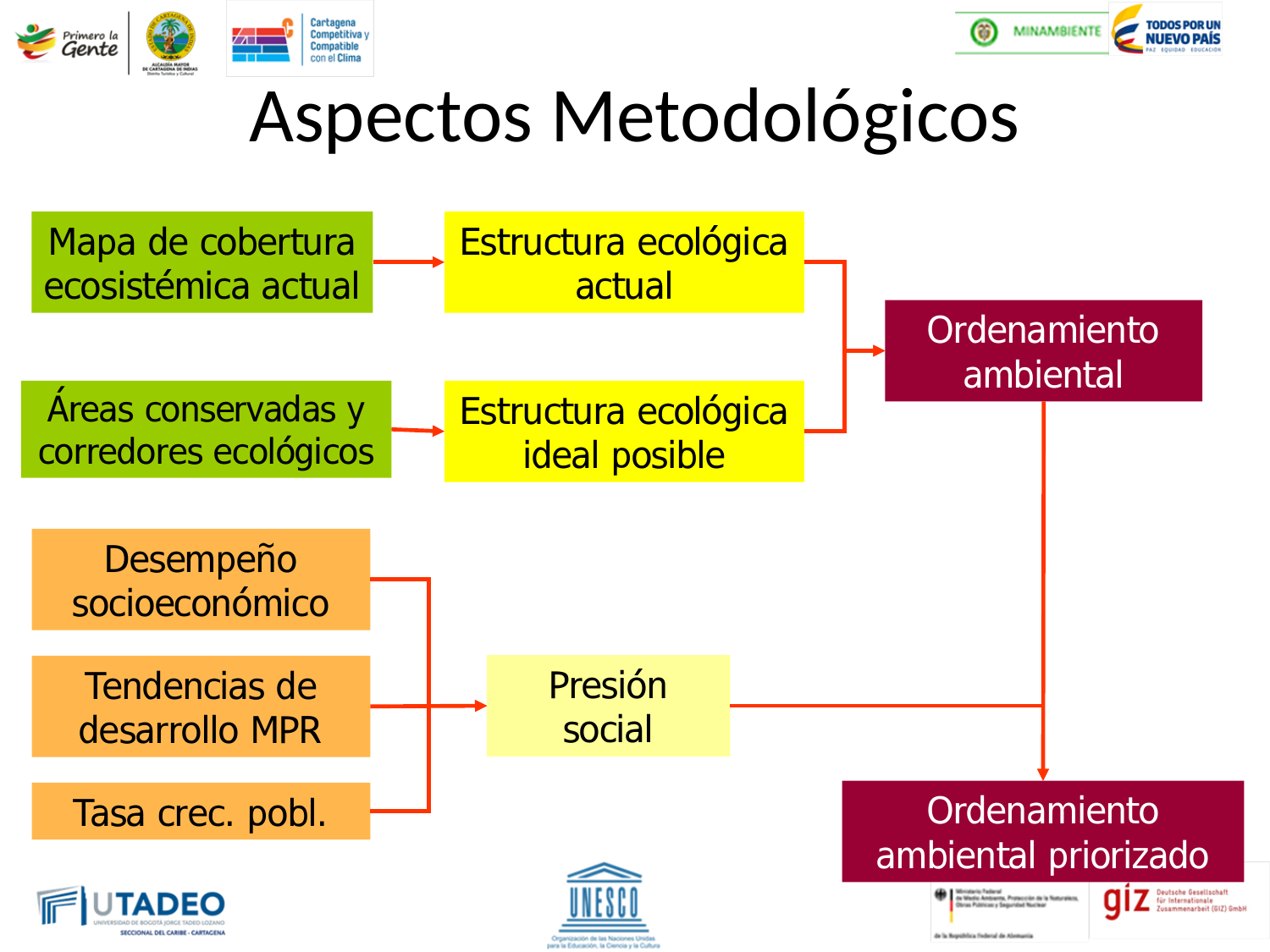

# Aspectos Metodológicos
Mapa de cobertura ecosistémica actual
Estructura ecológica actual
Ordenamiento ambiental
Áreas conservadas y corredores ecológicos
Estructura ecológica ideal posible
Desempeño socioeconómico
Presión social
Tendencias de desarrollo MPR
Ordenamiento ambiental priorizado
Tasa crec. pobl.